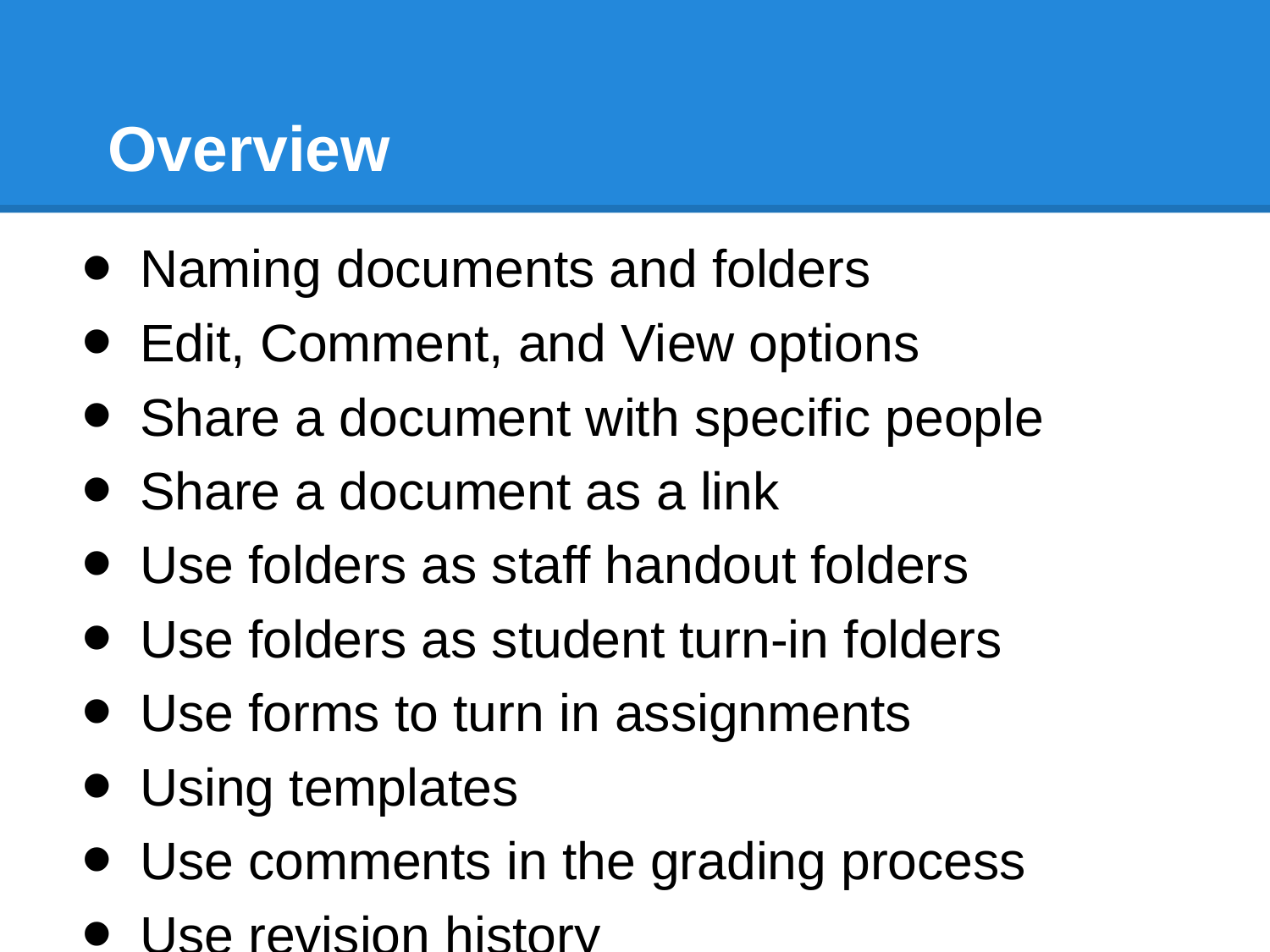

# Overview
Naming documents and folders
Edit, Comment, and View options
Share a document with specific people
Share a document as a link
Use folders as staff handout folders
Use folders as student turn-in folders
Use forms to turn in assignments
Using templates
Use comments in the grading process
Use revision history